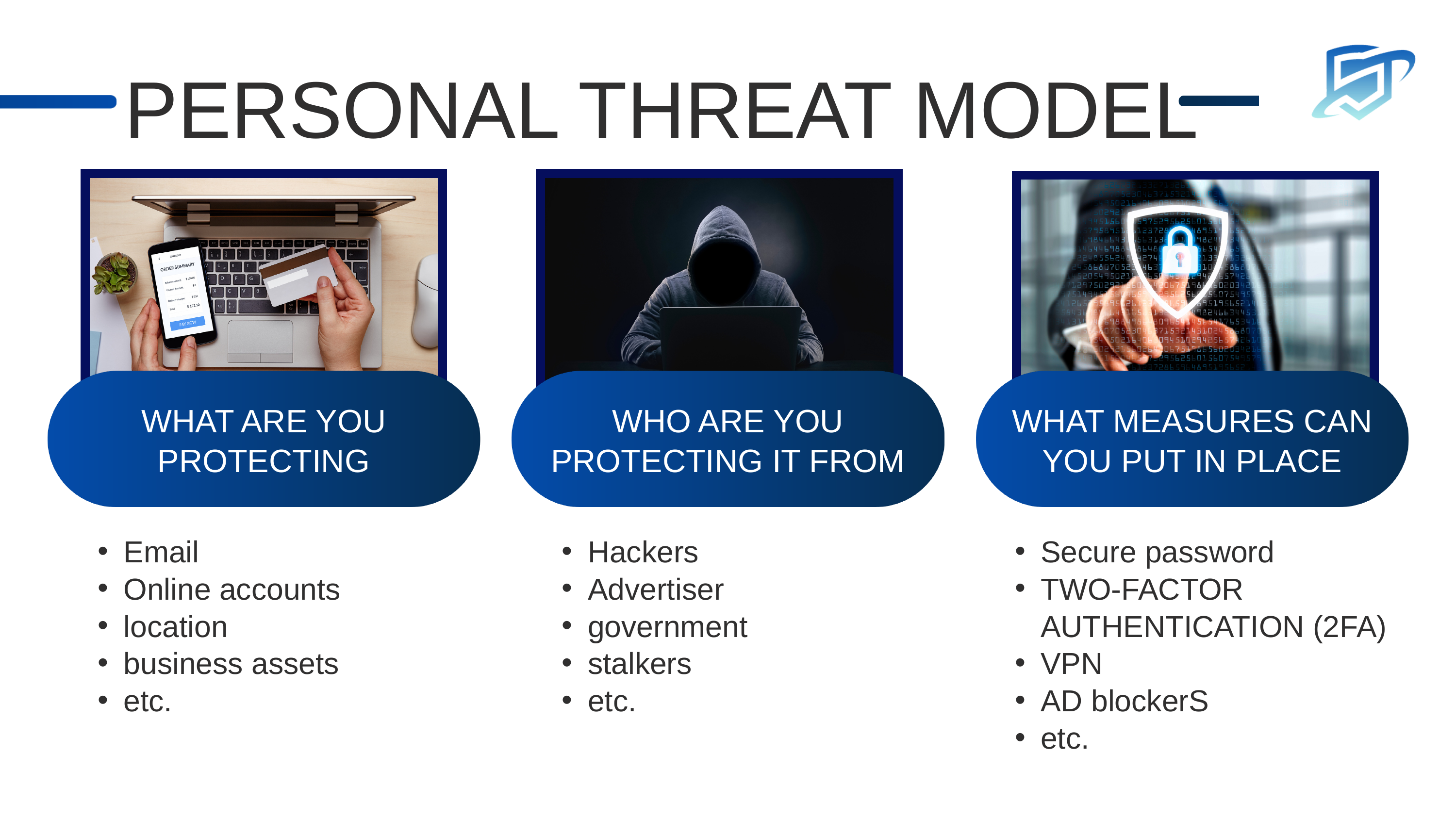

PERSONAL THREAT MODEL

WHAT ARE YOU PROTECTING
Email
Online accounts
location
business​ assets
etc.

WHO ARE YOU PROTECTING IT FROM​
Hackers
Advertiser
government
stalkers
etc.

WHAT MEASURES CAN​
YOU PUT IN PLACE​
Secure password
TWO-FACTOR AUTHENTICATION (2FA)
VPN
AD​ blockerS
etc.